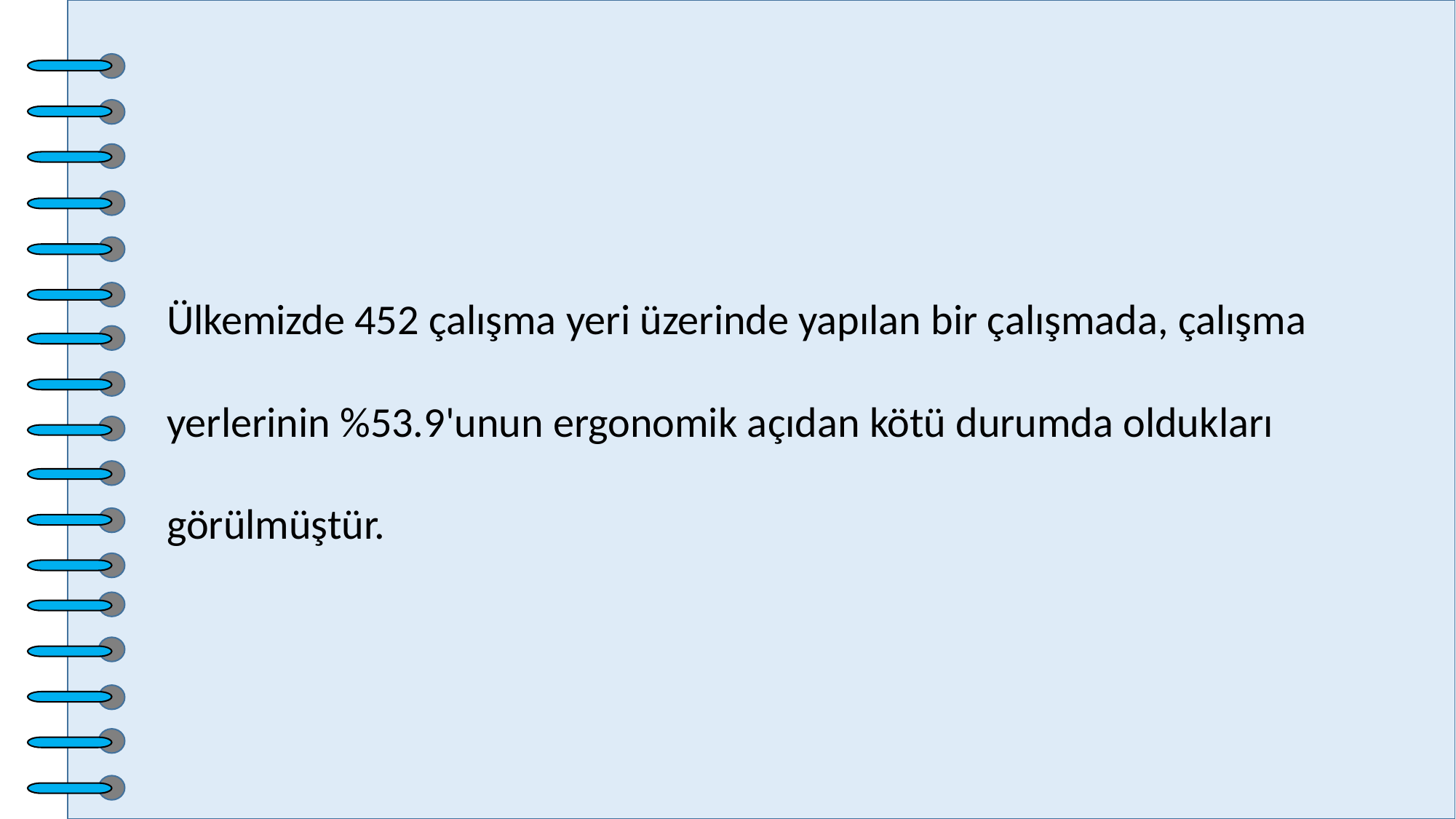

Ülkemizde 452 çalışma yeri üzerinde yapılan bir çalışmada, çalışma yerlerinin %53.9'unun ergonomik açıdan kötü durumda oldukları görülmüştür.